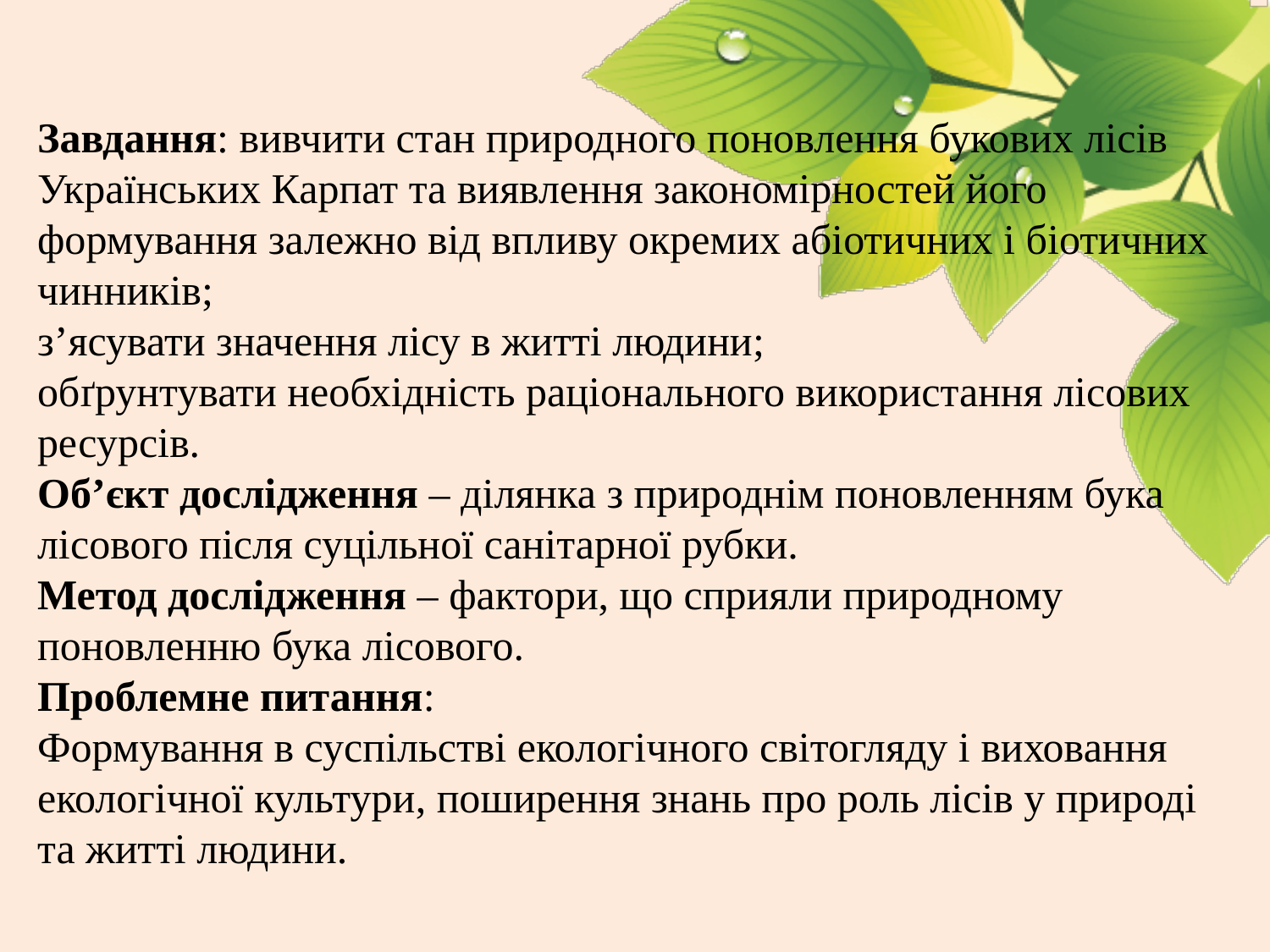

Завдання: вивчити стан природного поновлення букових лісів Українських Карпат та виявлення закономірностей його формування залежно від впливу окремих абіотичних і біотичних чинників;
з’ясувати значення лісу в житті людини;
обґрунтувати необхідність раціонального використання лісових ресурсів.
Об’єкт дослідження – ділянка з природнім поновленням бука лісового після суцільної санітарної рубки.
Метод дослідження – фактори, що сприяли природному поновленню бука лісового.
Проблемне питання:
Формування в суспільстві екологічного світогляду і виховання екологічної культури, поширення знань про роль лісів у природі та житті людини.